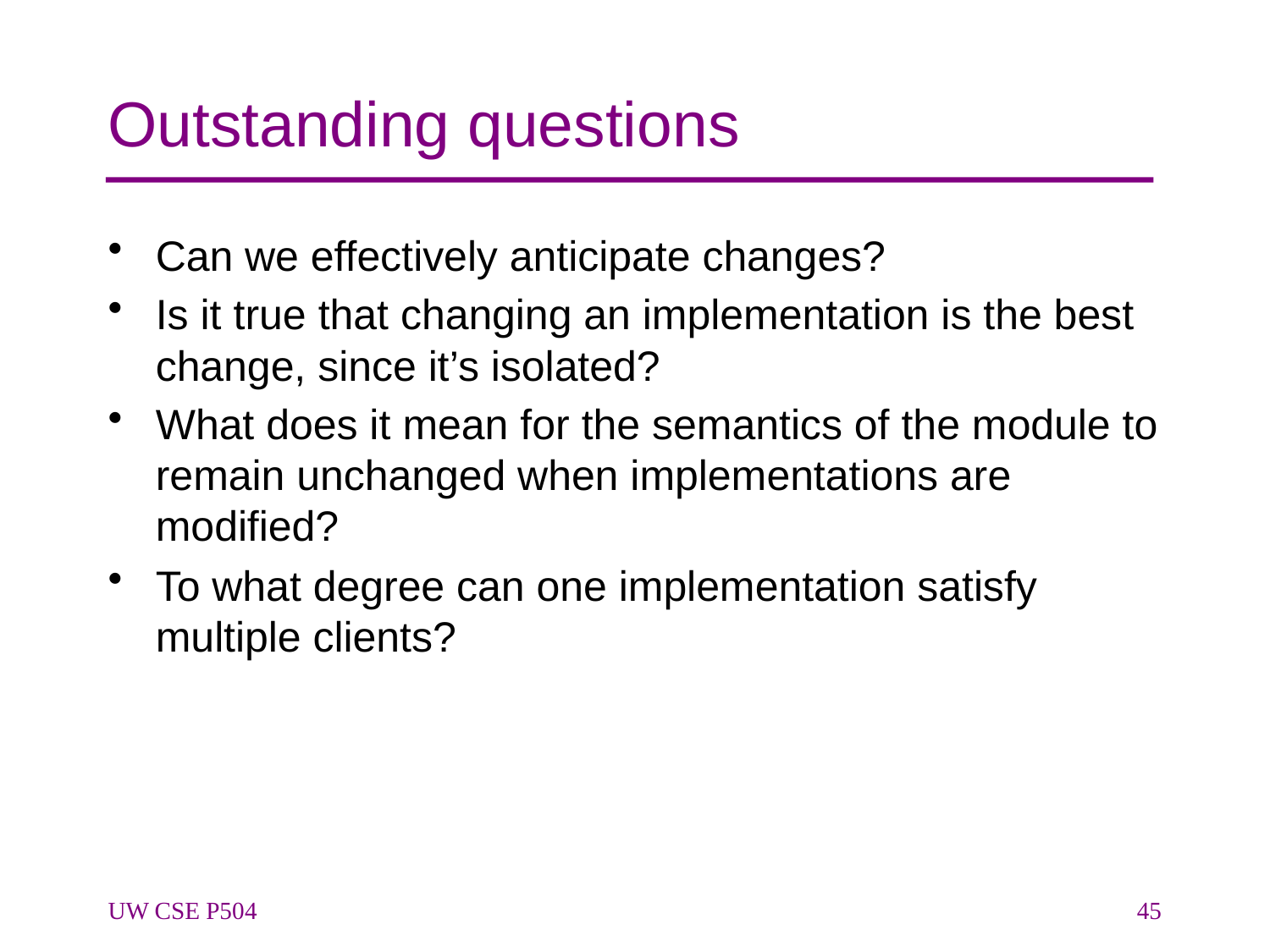

# Outstanding questions
Can we effectively anticipate changes?
Is it true that changing an implementation is the best change, since it’s isolated?
What does it mean for the semantics of the module to remain unchanged when implementations are modified?
To what degree can one implementation satisfy multiple clients?

UW CSE P504
45